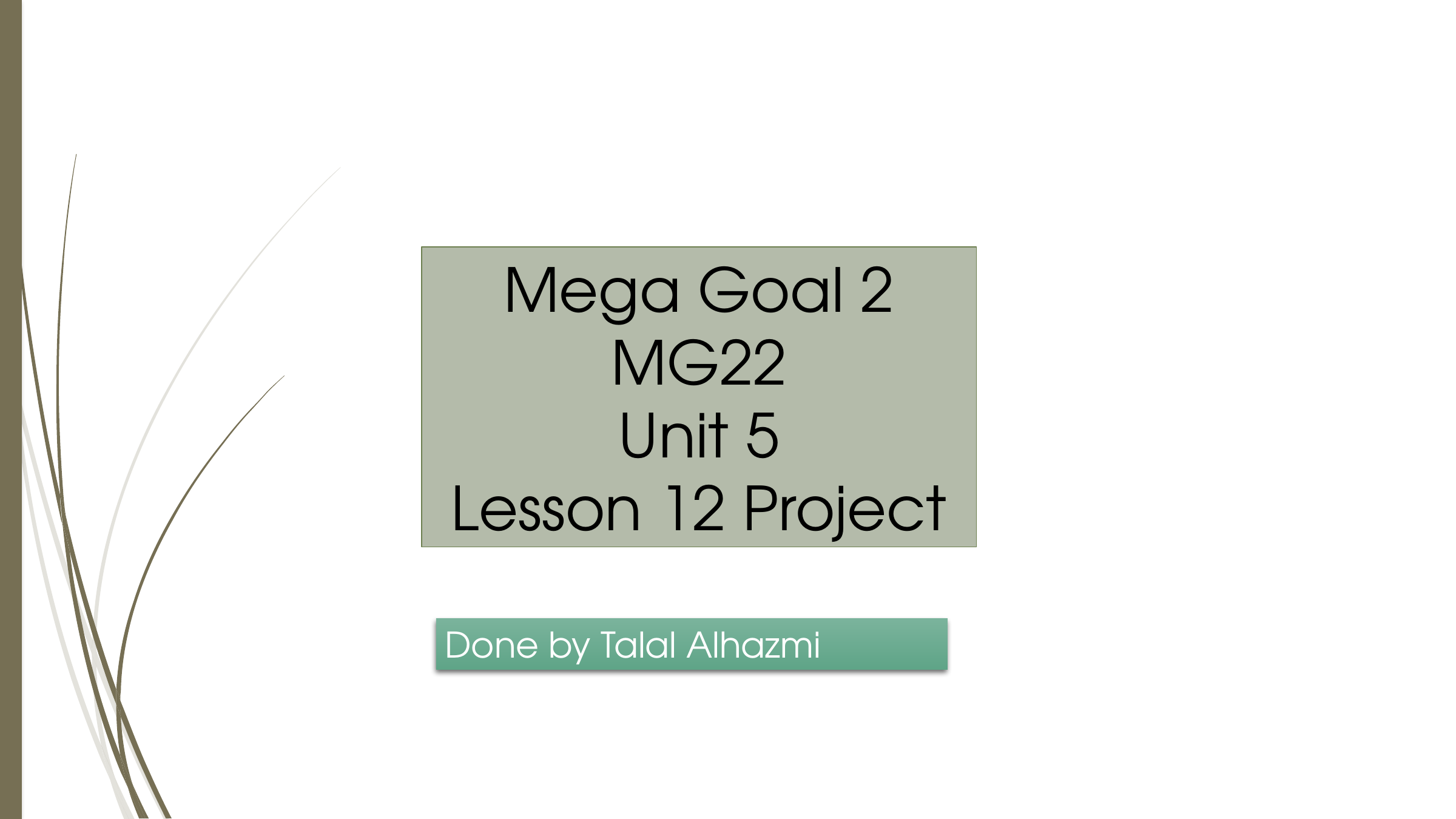

Mega Goal 2
MG22
Unit 5
Lesson 12 Project
Done by Talal Alhazmi